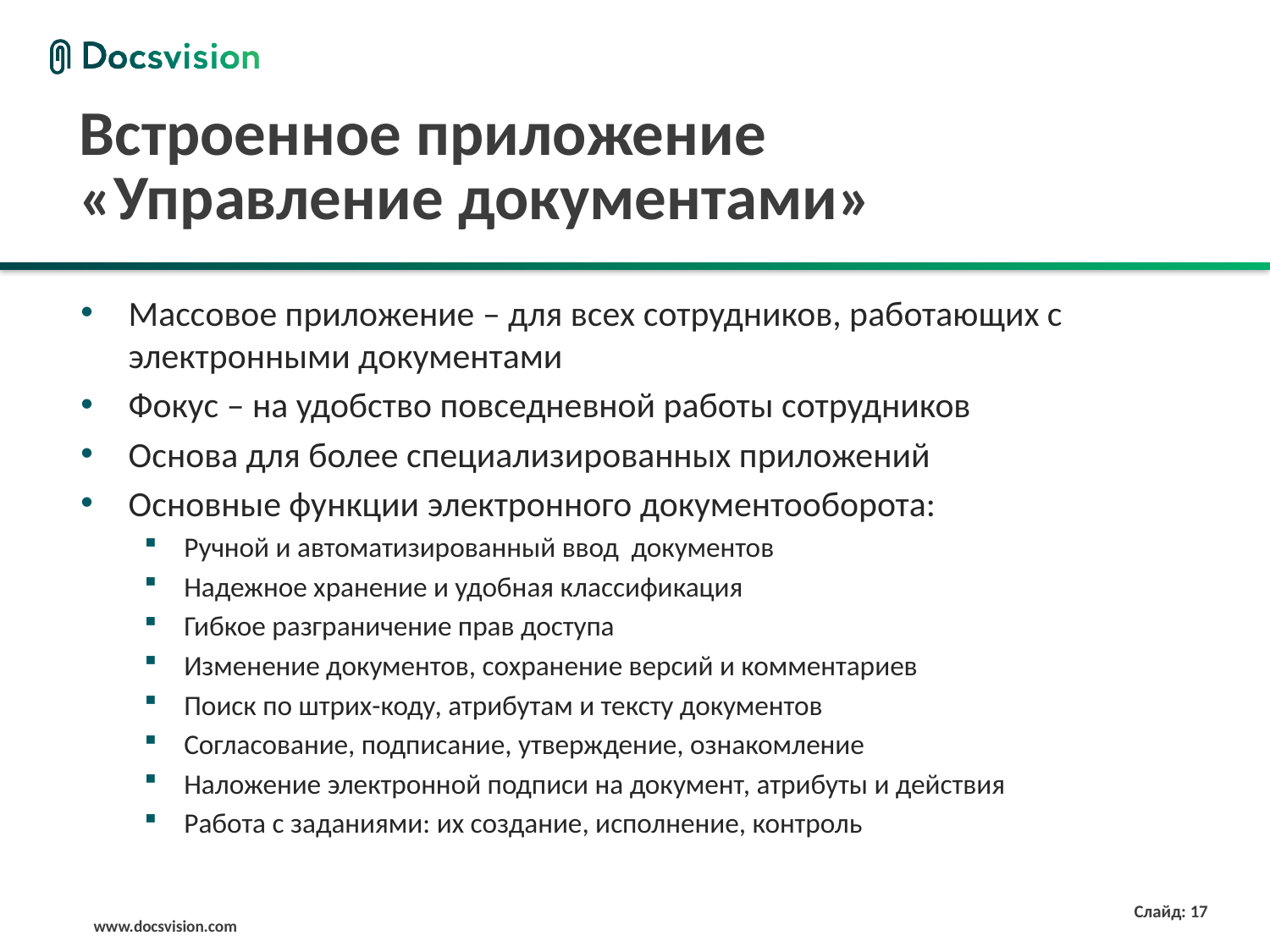

# Встроенное приложение «Управление документами»
Массовое приложение – для всех сотрудников, работающих с электронными документами
Фокус – на удобство повседневной работы сотрудников
Основа для более специализированных приложений
Основные функции электронного документооборота:
Ручной и автоматизированный ввод  документов
Надежное хранение и удобная классификация
Гибкое разграничение прав доступа
Изменение документов, сохранение версий и комментариев
Поиск по штрих-коду, атрибутам и тексту документов
Согласование, подписание, утверждение, ознакомление
Наложение электронной подписи на документ, атрибуты и действия
Работа с заданиями: их создание, исполнение, контроль